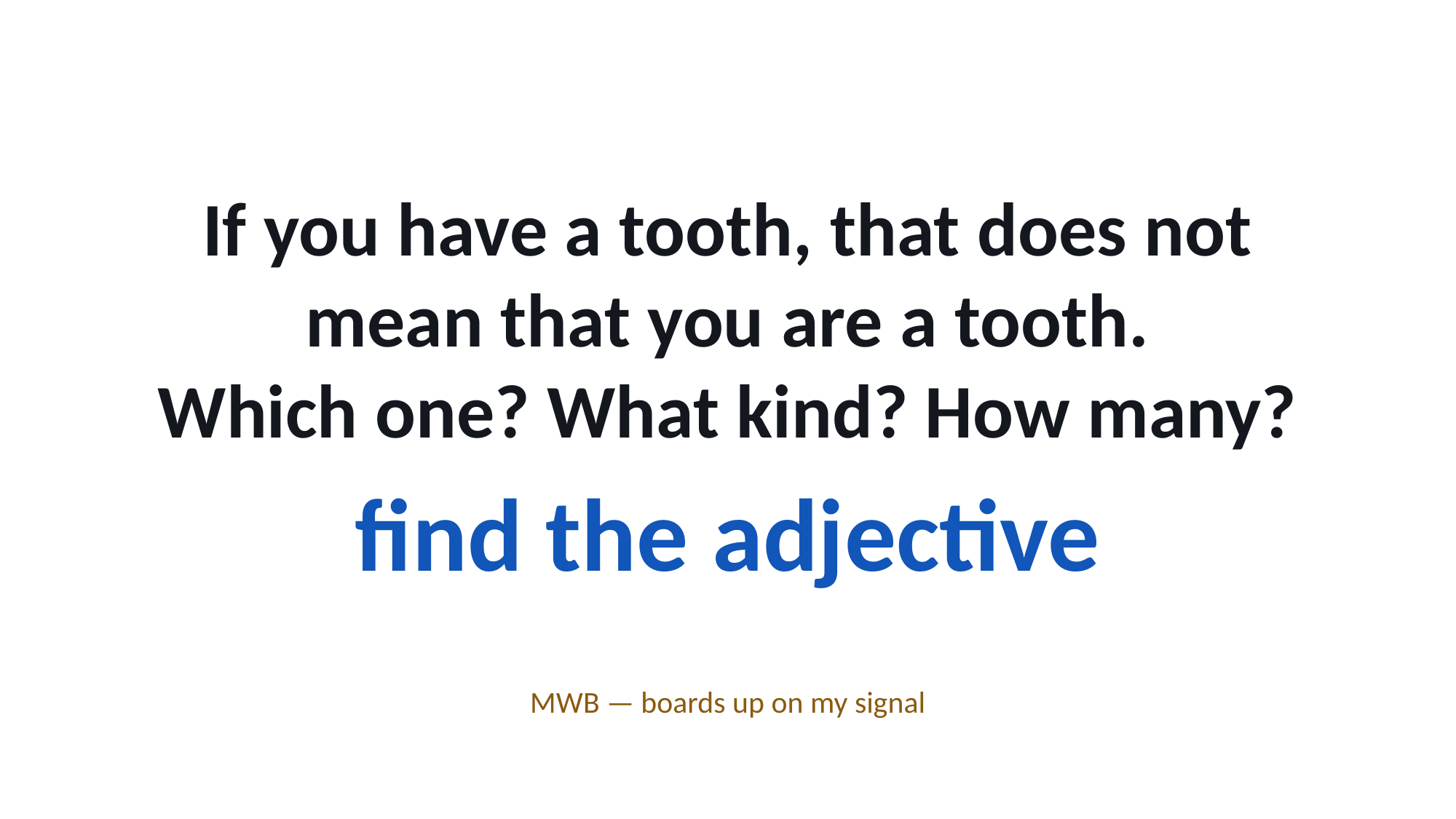

If you have a tooth, that does not mean that you are a tooth.
Which one? What kind? How many?
find the adjective
MWB — boards up on my signal